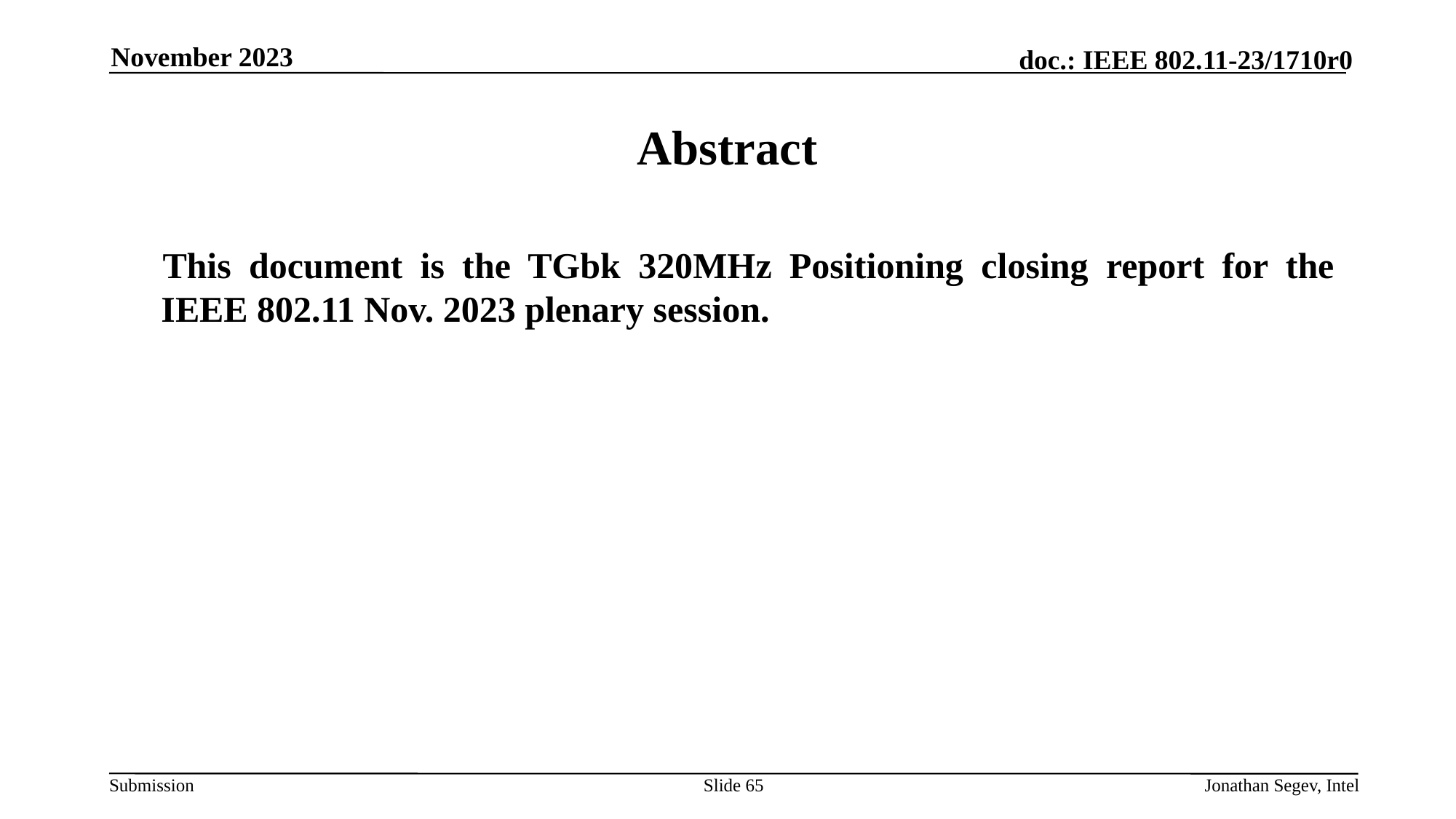

November 2023
# Abstract
This document is the TGbk 320MHz Positioning closing report for the IEEE 802.11 Nov. 2023 plenary session.

Slide 65
Jonathan Segev, Intel